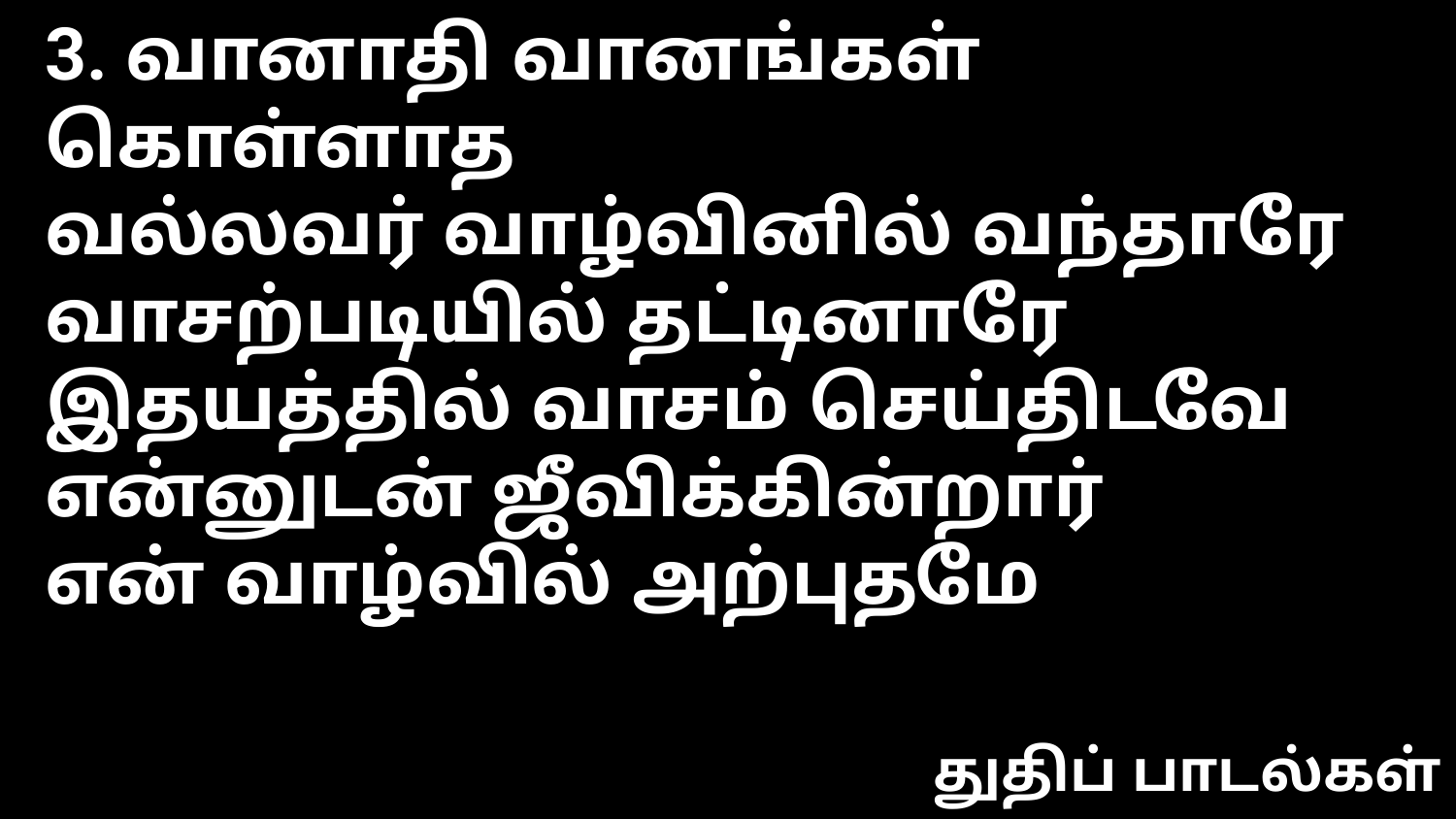

3. வானாதி வானங்கள் கொள்ளாத
வல்லவர் வாழ்வினில் வந்தாரே
வாசற்படியில் தட்டினாரே
இதயத்தில் வாசம் செய்திடவே
என்னுடன் ஜீவிக்கின்றார்
என் வாழ்வில் அற்புதமே

துதிப் பாடல்கள்